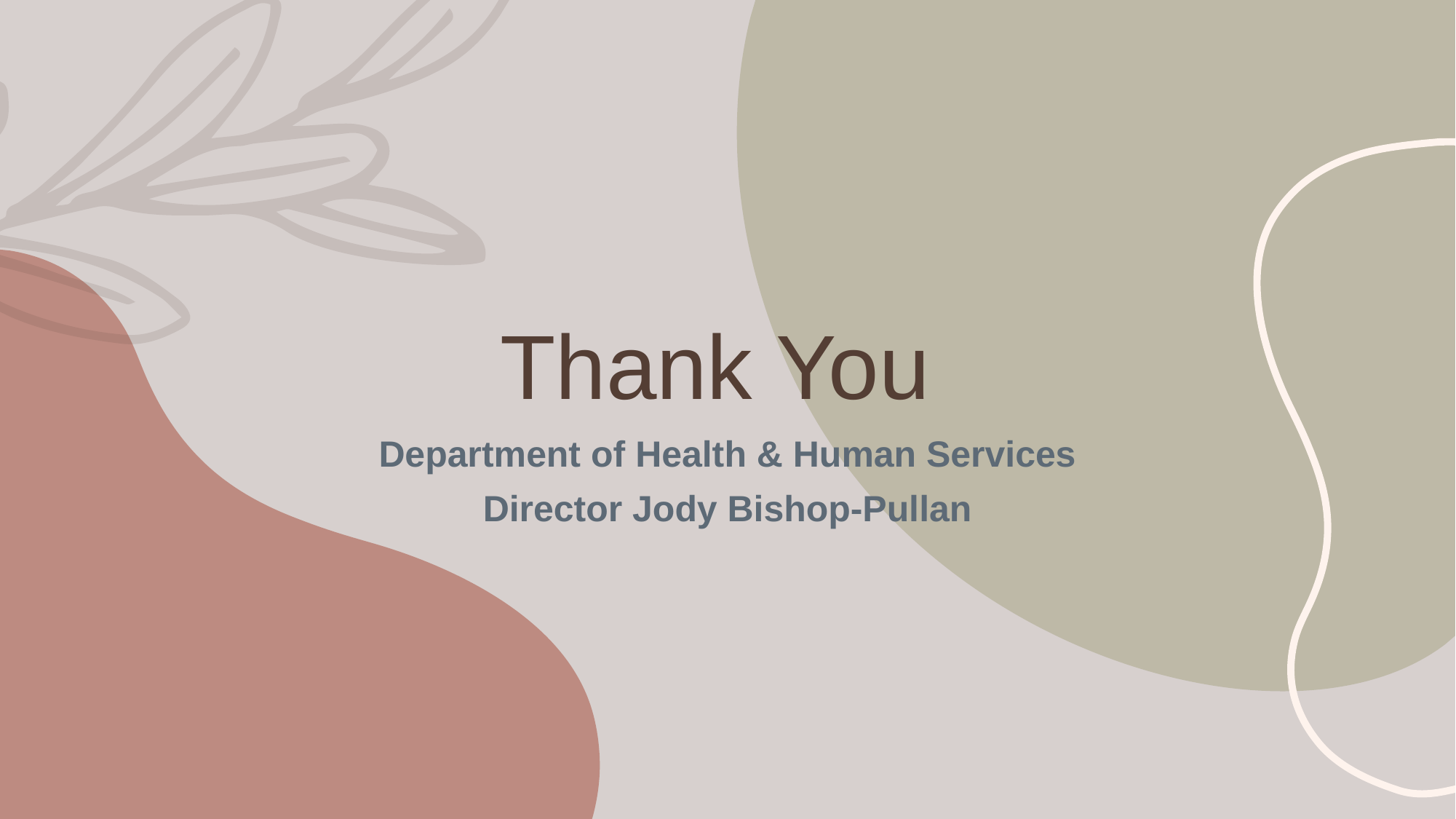

# Thank You
Department of Health & Human Services
Director Jody Bishop-Pullan